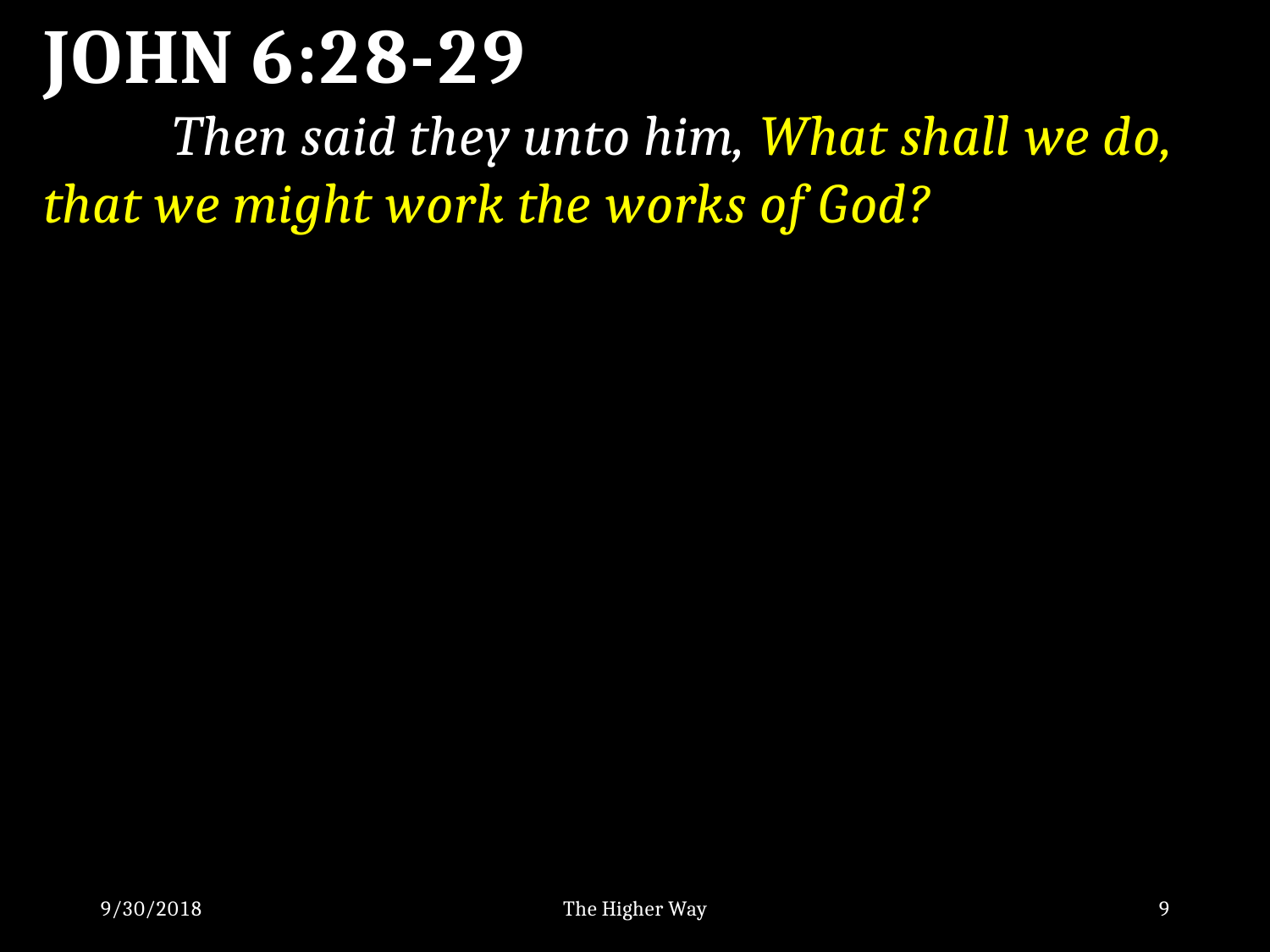

JOHN 6:28-29
	Then said they unto him, What shall we do, that we might work the works of God?
9/30/2018
The Higher Way
9